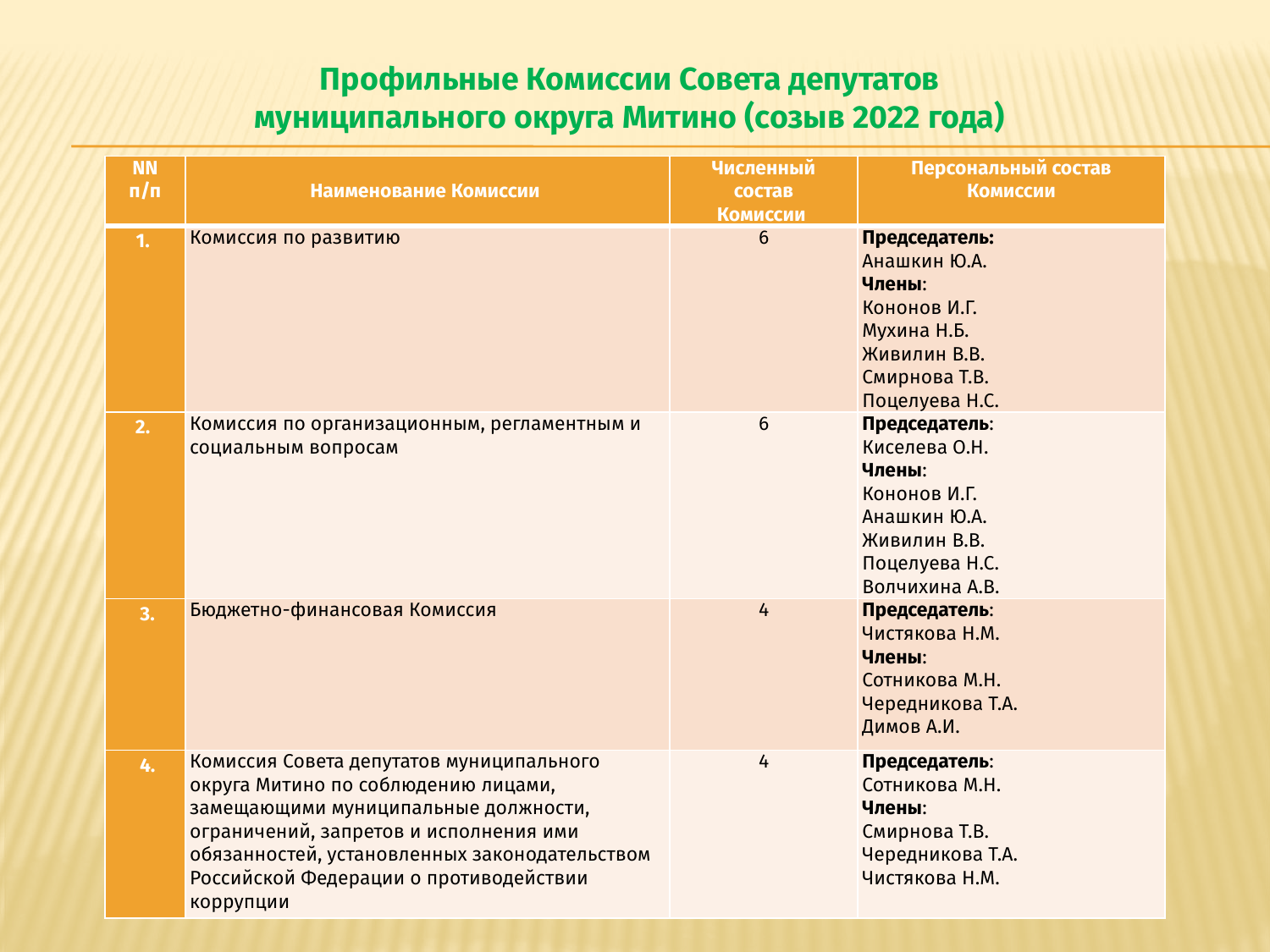

# Профильные Комиссии Совета депутатов муниципального округа Митино (созыв 2022 года)
| NN п/п | Наименование Комиссии | Численный состав Комиссии | Персональный состав Комиссии |
| --- | --- | --- | --- |
| 1. | Комиссия по развитию | 6 | Председатель: Анашкин Ю.А. Члены: Кононов И.Г. Мухина Н.Б. Живилин В.В. Смирнова Т.В. Поцелуева Н.С. |
| 2. | Комиссия по организационным, регламентным и социальным вопросам | 6 | Председатель: Киселева О.Н. Члены: Кононов И.Г. Анашкин Ю.А. Живилин В.В. Поцелуева Н.С. Волчихина А.В. |
| 3. | Бюджетно-финансовая Комиссия | 4 | Председатель: Чистякова Н.М. Члены: Сотникова М.Н. Чередникова Т.А. Димов А.И. |
| 4. | Комиссия Совета депутатов муниципального округа Митино по соблюдению лицами, замещающими муниципальные должности, ограничений, запретов и исполнения ими обязанностей, установленных законодательством Российской Федерации о противодействии коррупции | 4 | Председатель: Сотникова М.Н. Члены: Смирнова Т.В. Чередникова Т.А. Чистякова Н.М. |